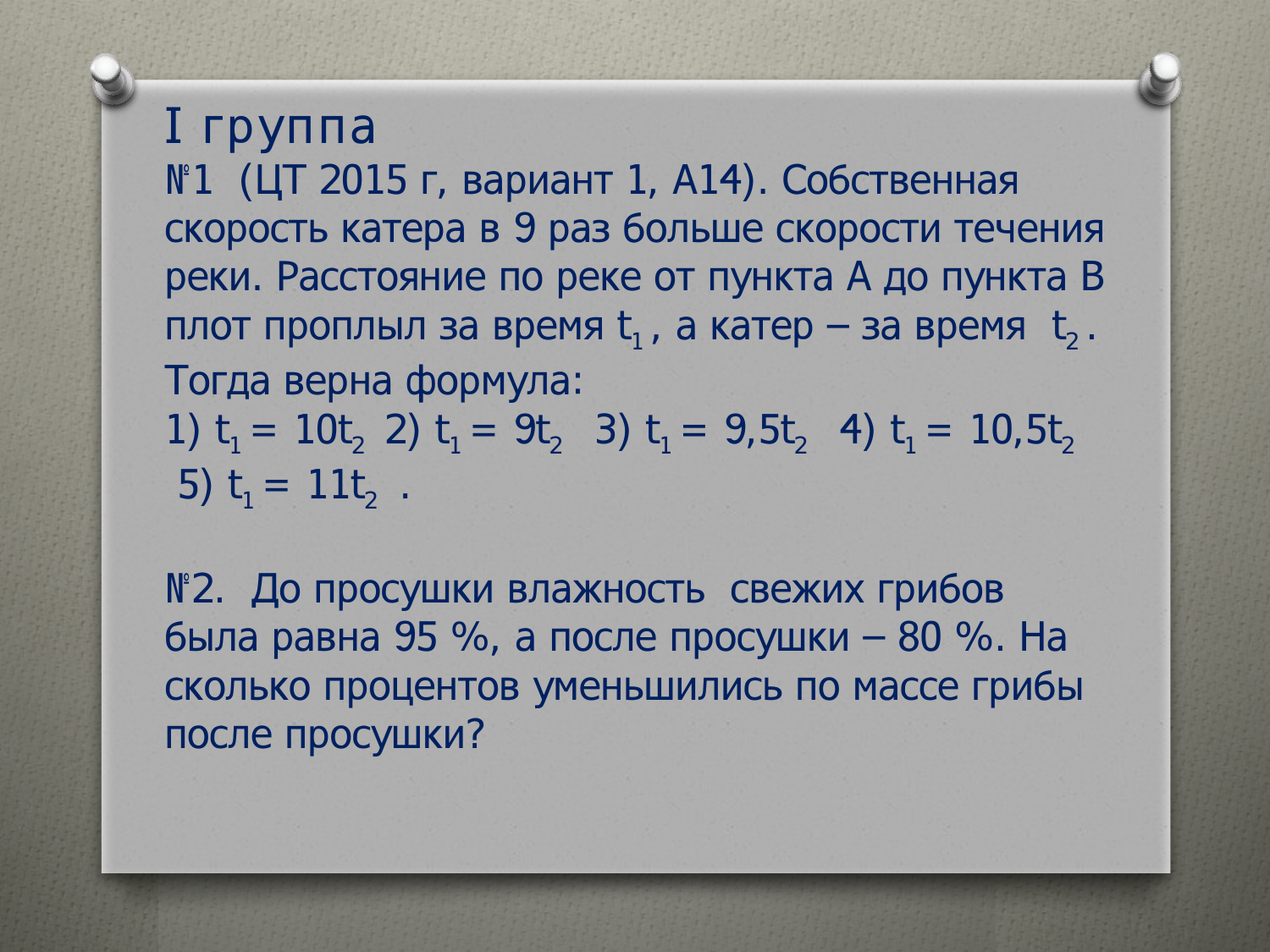

# I группа №1  (ЦТ 2015 г, вариант 1, А14). Собственная  скорость катера в 9 раз больше скорости течения реки. Расстояние по реке от пункта А до пункта В плот проплыл за время t1 , а катер – за время  t2 . Тогда верна формула: 1) t1 =  10t2  2) t1 =  9t2   3) t1 =  9,5t2   4) t1 =  10,5t2      5) t1 =  11t2   . №2.  До просушки влажность  свежих грибов  была равна 95 %, а после просушки – 80 %. На сколько процентов уменьшились по массе грибы после просушки?